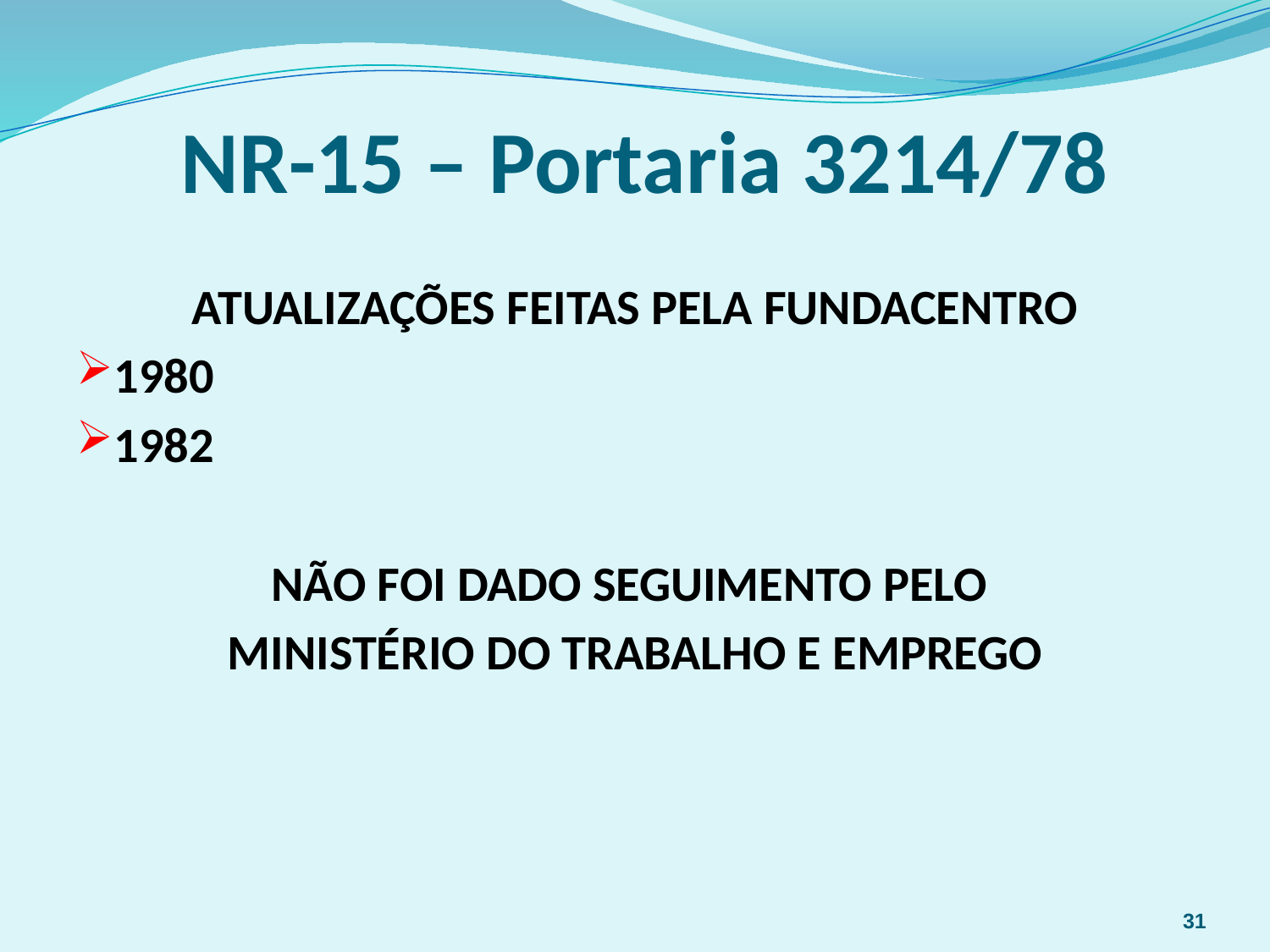

# NR-15 – Portaria 3214/78
ATUALIZAÇÕES FEITAS PELA FUNDACENTRO
1980
1982

NÃO FOI DADO SEGUIMENTO PELO
MINISTÉRIO DO TRABALHO E EMPREGO
31